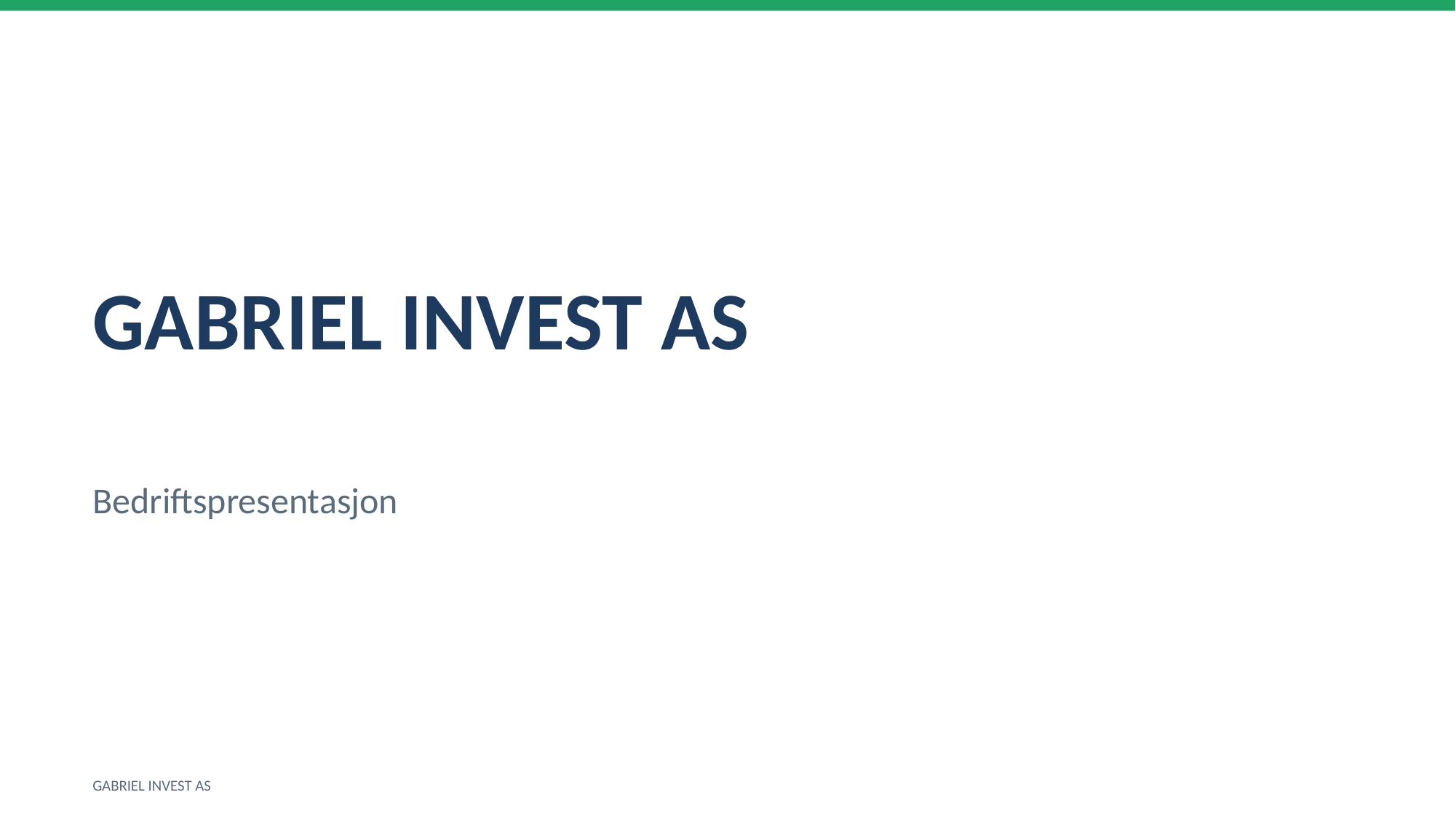

GABRIEL INVEST AS
Bedriftspresentasjon
GABRIEL INVEST AS